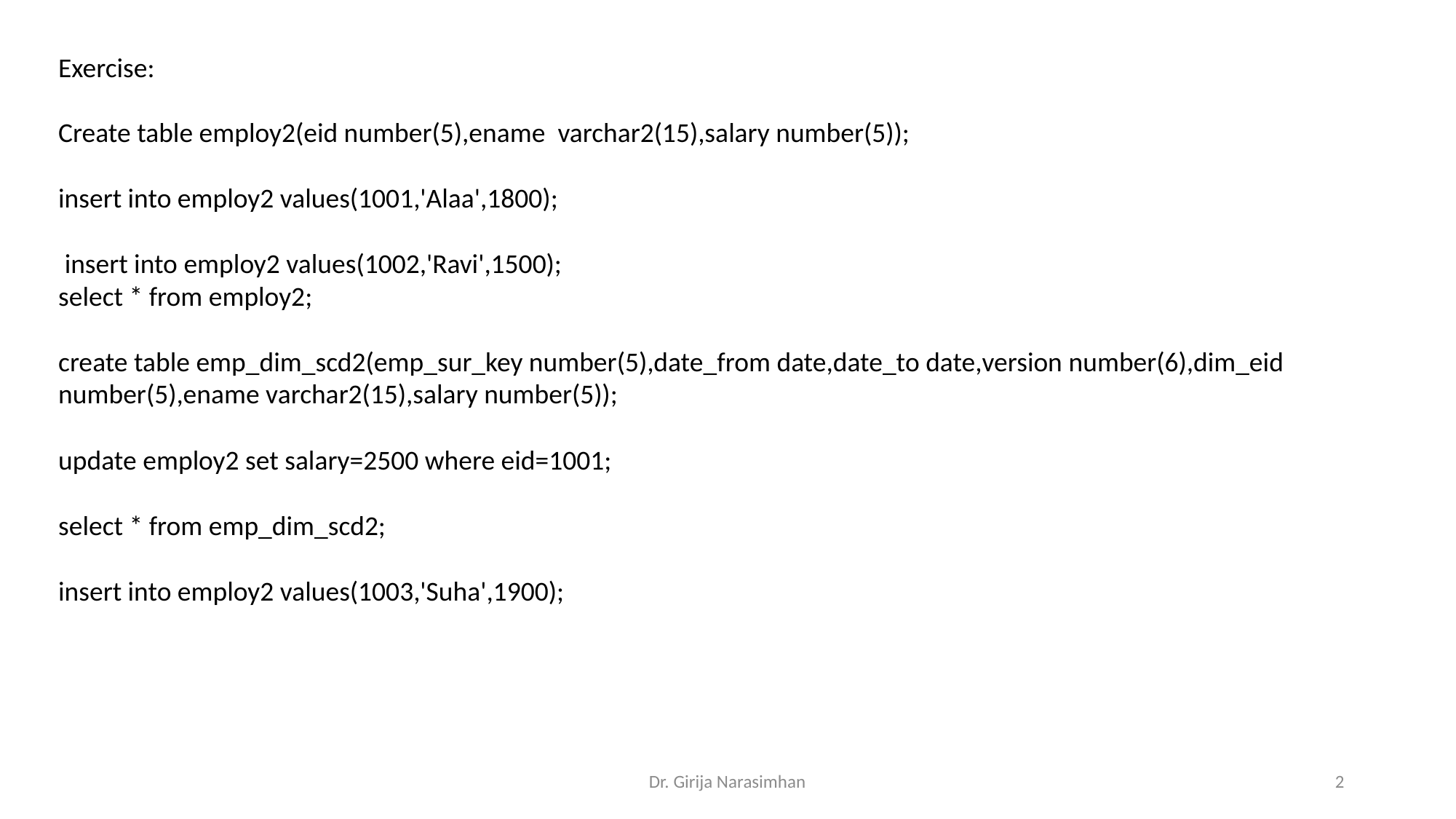

Exercise:

Create table employ2(eid number(5),ename  varchar2(15),salary number(5));

insert into employ2 values(1001,'Alaa',1800);

 insert into employ2 values(1002,'Ravi',1500);
select * from employ2;

create table emp_dim_scd2(emp_sur_key number(5),date_from date,date_to date,version number(6),dim_eid number(5),ename varchar2(15),salary number(5));

update employ2 set salary=2500 where eid=1001;

select * from emp_dim_scd2;

insert into employ2 values(1003,'Suha',1900);
Dr. Girija Narasimhan
2